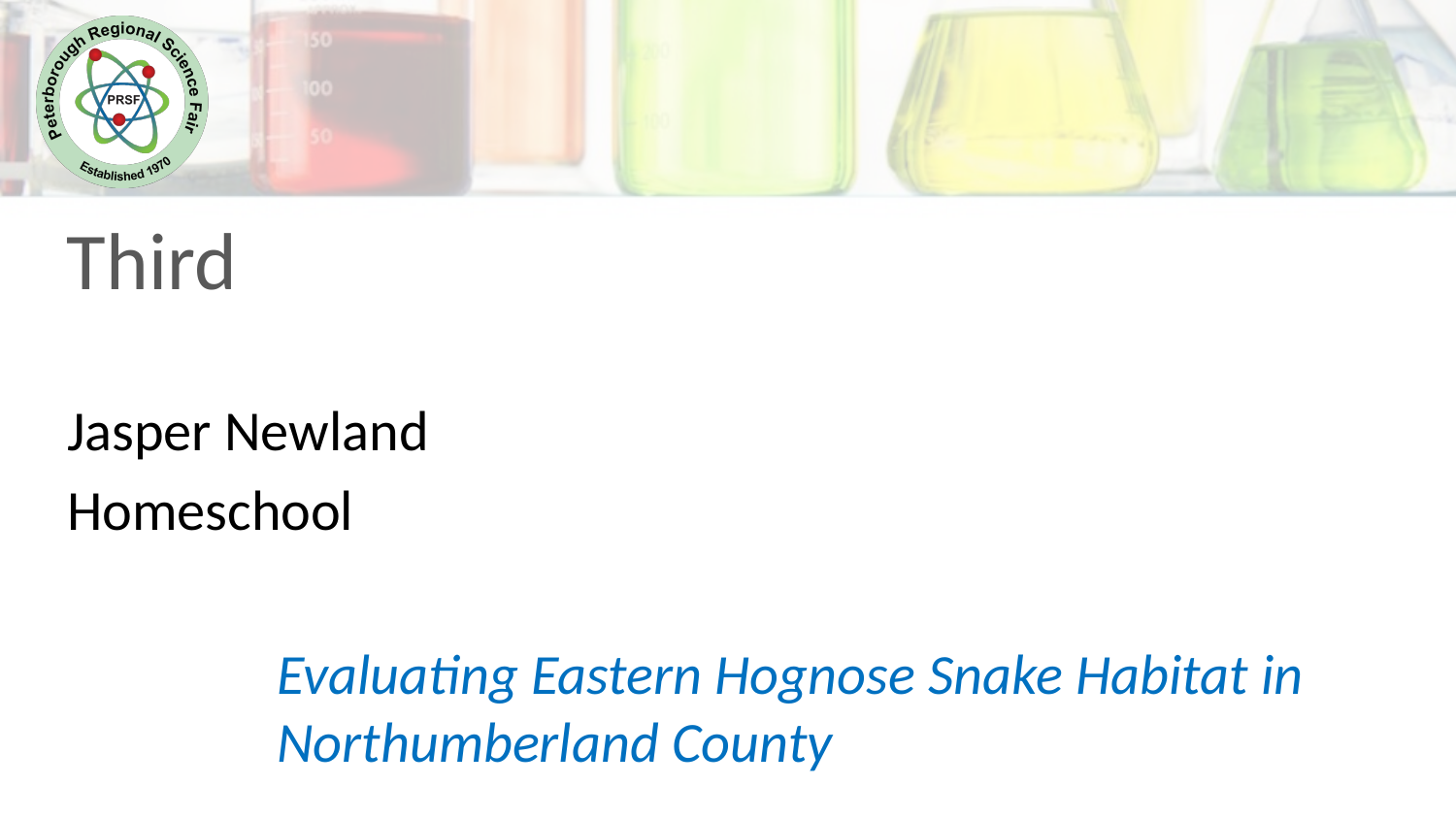

Third
Jasper Newland
Homeschool
Evaluating Eastern Hognose Snake Habitat in Northumberland County